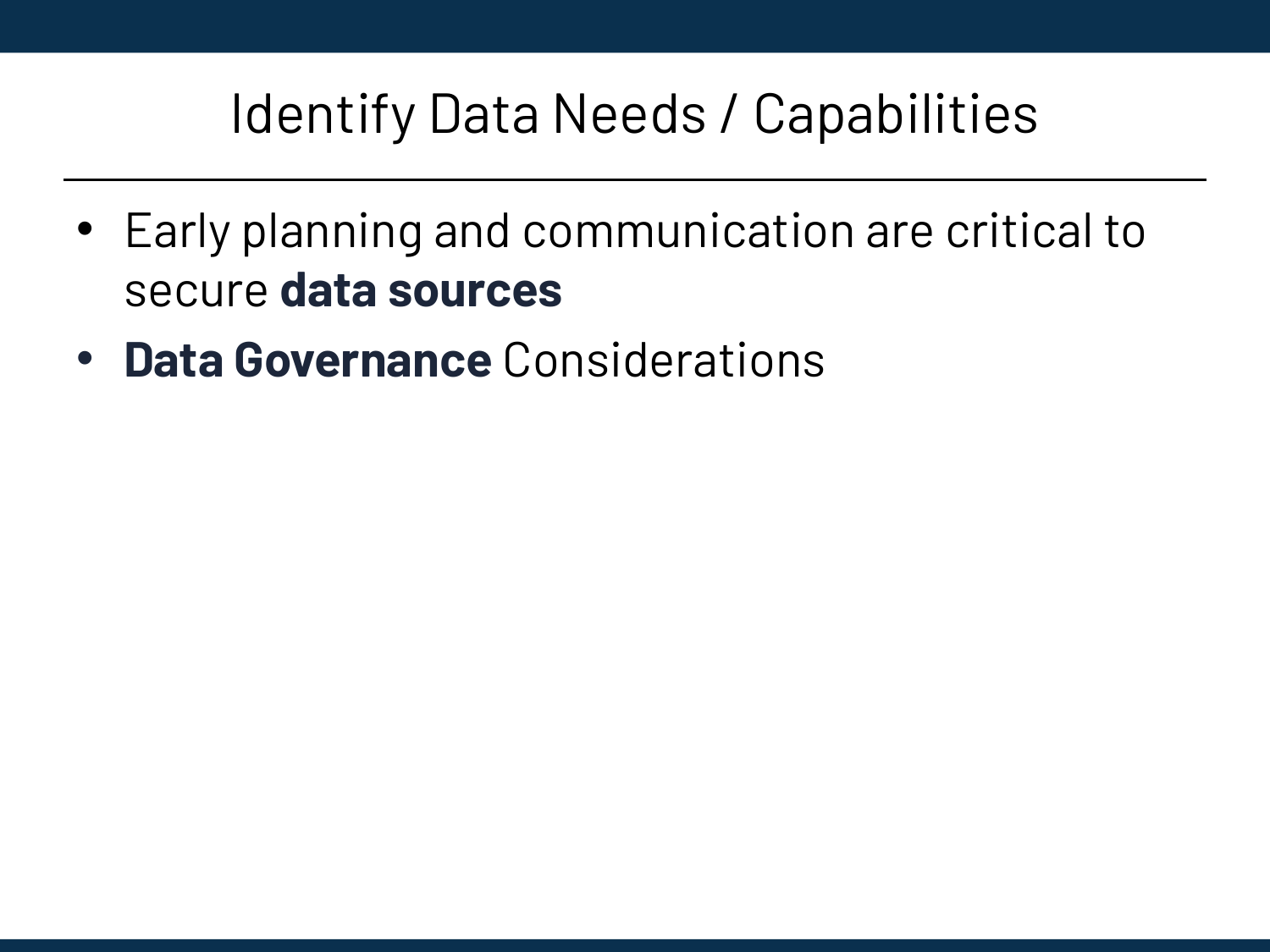

# Identify Data Needs / Capabilities
Early planning and communication are critical to secure data sources
Data Governance Considerations